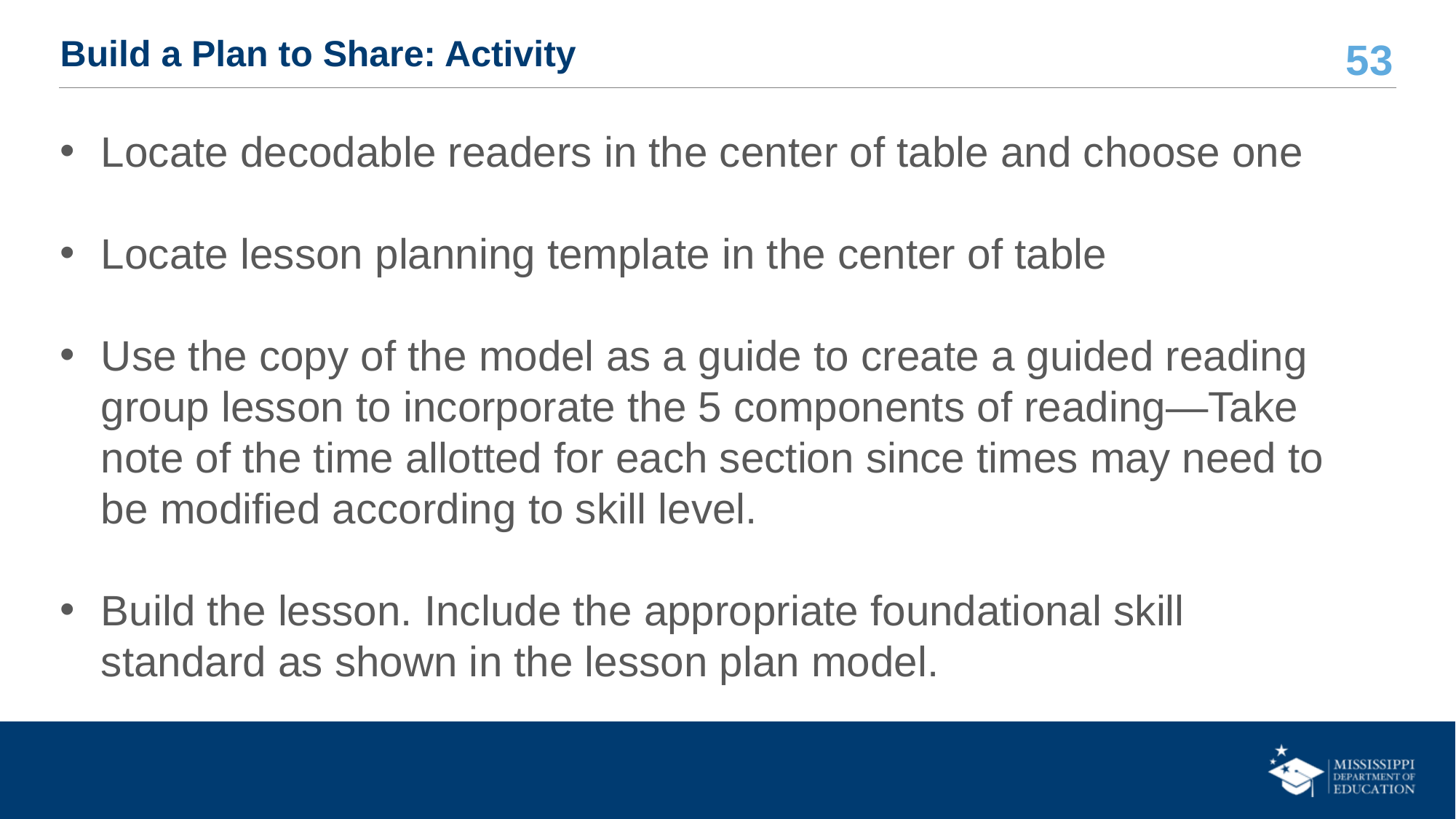

# Build a Plan to Share: Activity

Locate decodable readers in the center of table and choose one

Locate lesson planning template in the center of table

Use the copy of the model as a guide to create a guided reading group lesson to incorporate the 5 components of reading—Take note of the time allotted for each section since times may need to be modified according to skill level.

Build the lesson. Include the appropriate foundational skill standard as shown in the lesson plan model.